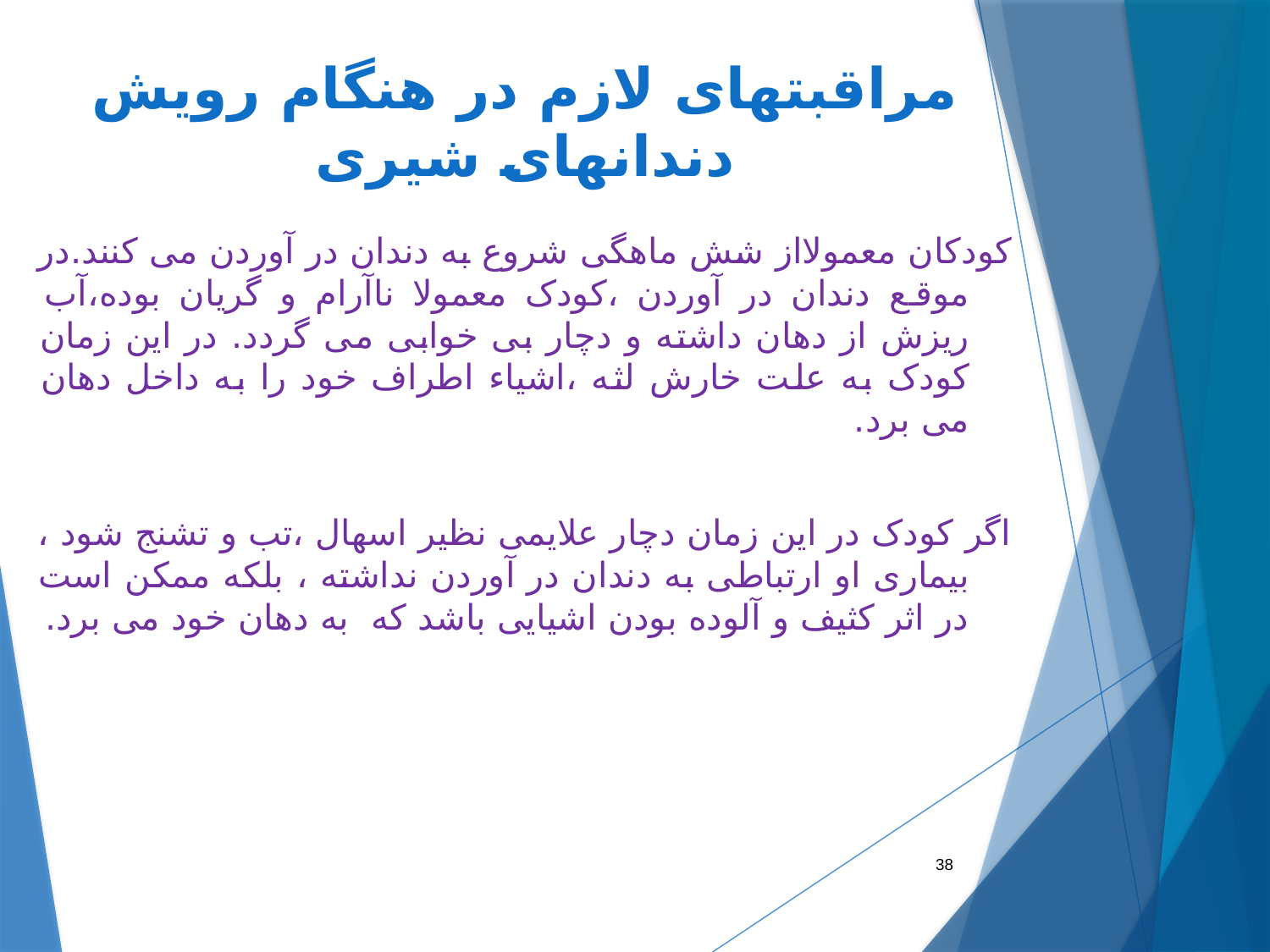

# مراقبتهای لازم در هنگام رویش دندانهای شیری
کودکان معمولااز شش ماهگی شروع به دندان در آوردن می کنند.در موقع دندان در آوردن ،کودک معمولا ناآرام و گریان بوده،آب ریزش از دهان داشته و دچار بی خوابی می گردد. در این زمان کودک به علت خارش لثه ،اشیاء اطراف خود را به داخل دهان می برد.

اگر کودک در این زمان دچار علایمی نظیر اسهال ،تب و تشنج شود ، بیماری او ارتباطی به دندان در آوردن نداشته ، بلکه ممکن است در اثر کثیف و آلوده بودن اشیایی باشد که  به دهان خود می برد.
38